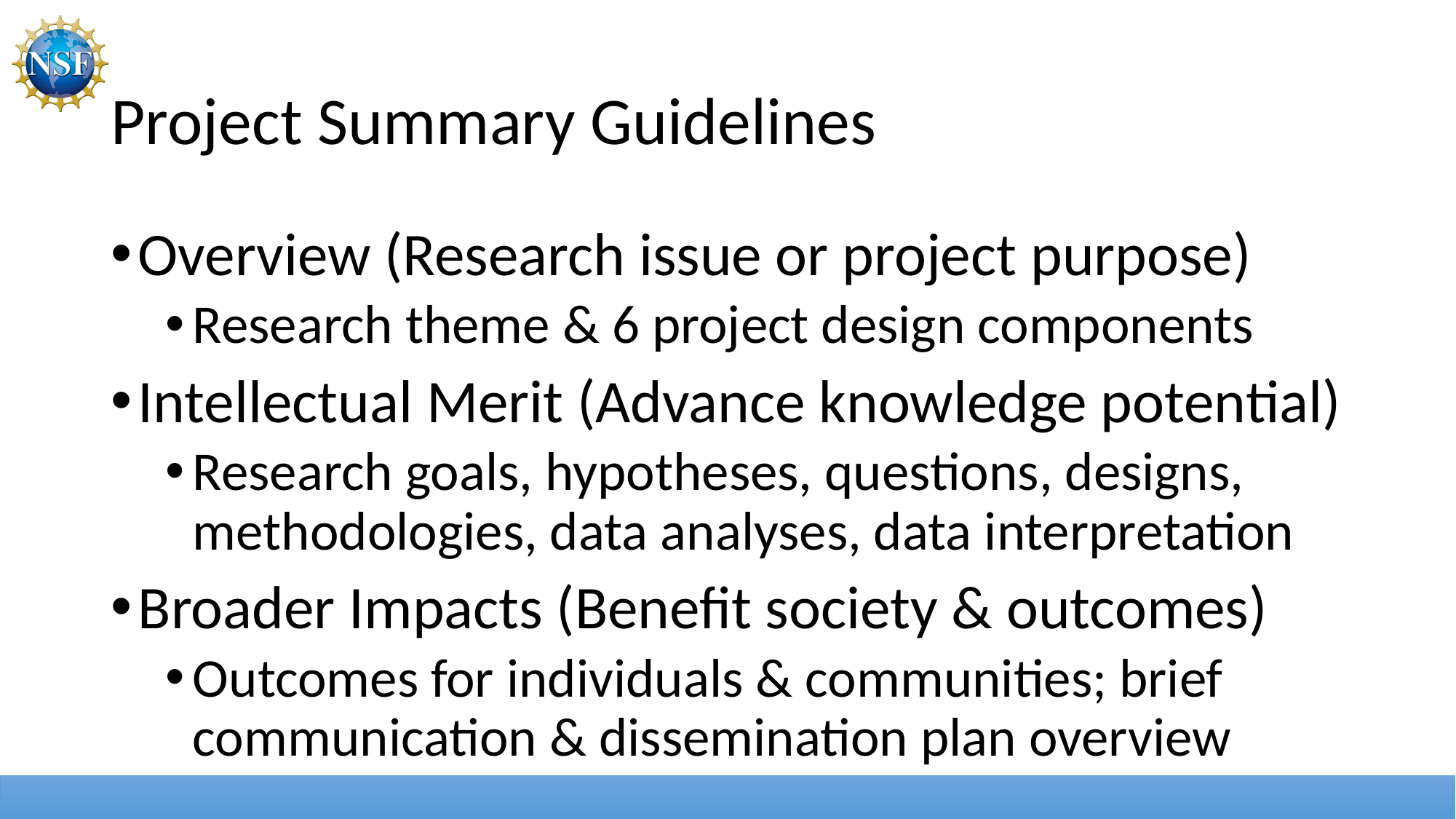

# Project Summary Guidelines
Overview (Research issue or project purpose)
Research theme & 6 project design components
Intellectual Merit (Advance knowledge potential)
Research goals, hypotheses, questions, designs, methodologies, data analyses, data interpretation
Broader Impacts (Benefit society & outcomes)
Outcomes for individuals & communities; brief communication & dissemination plan overview